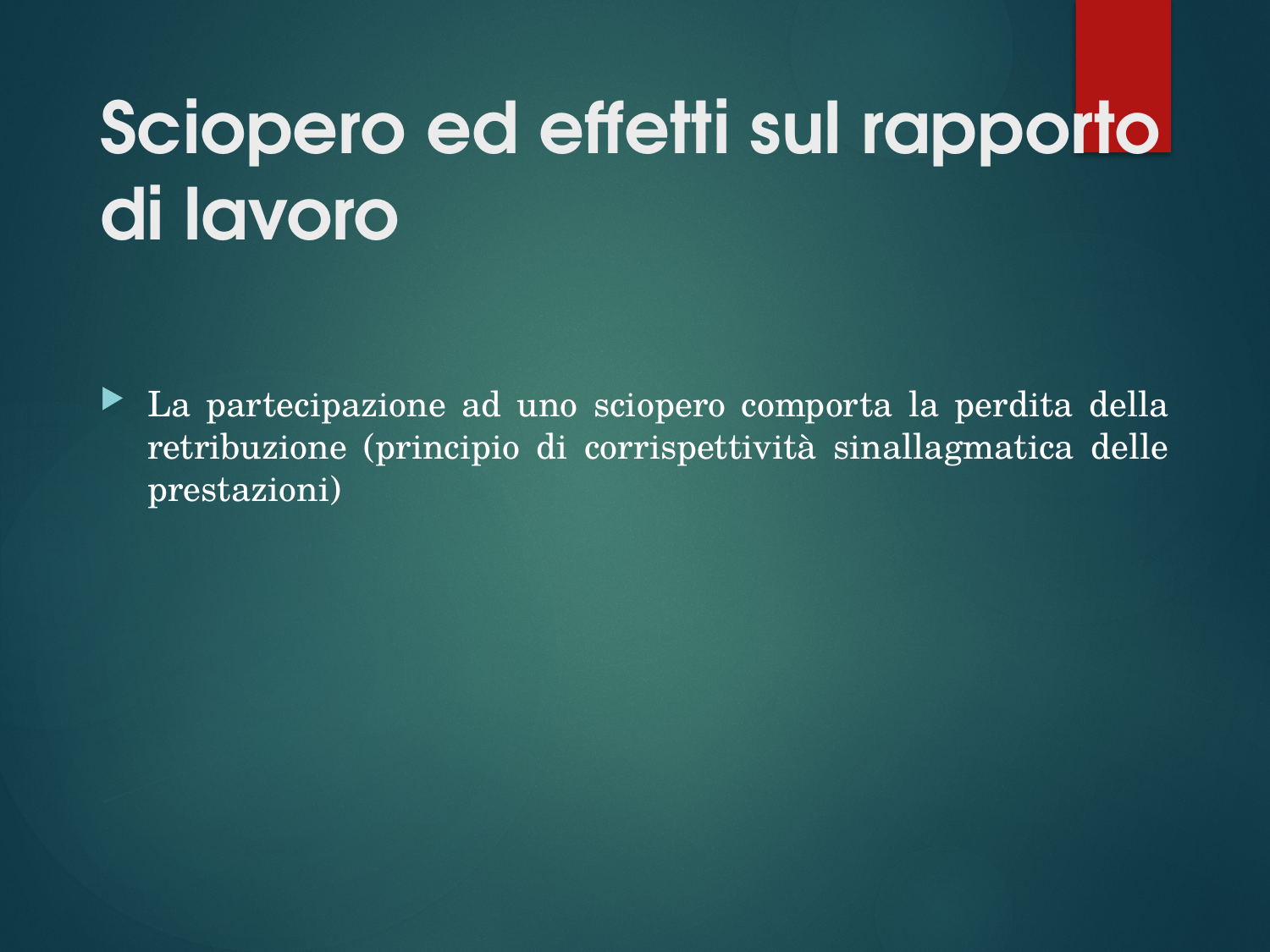

# Sciopero ed effetti sul rapporto di lavoro

La partecipazione ad uno sciopero comporta la perdita della retribuzione (principio di corrispettività sinallagmatica delle prestazioni)